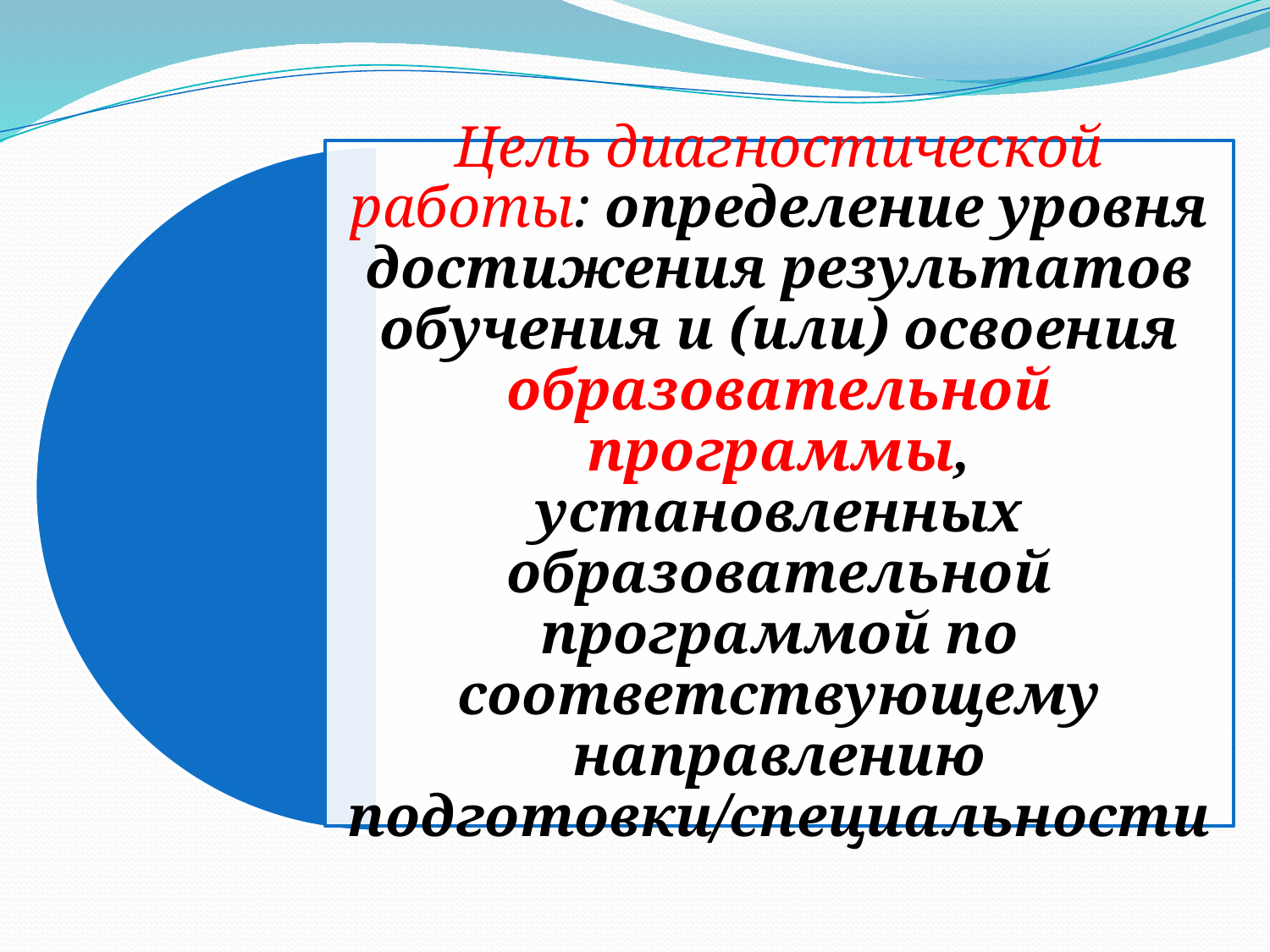

Цель диагностической работы: определение уровня достижения результатов обучения и (или) освоения образовательной программы, установленных образовательной программой по соответствующему направлению подготовки/специальности